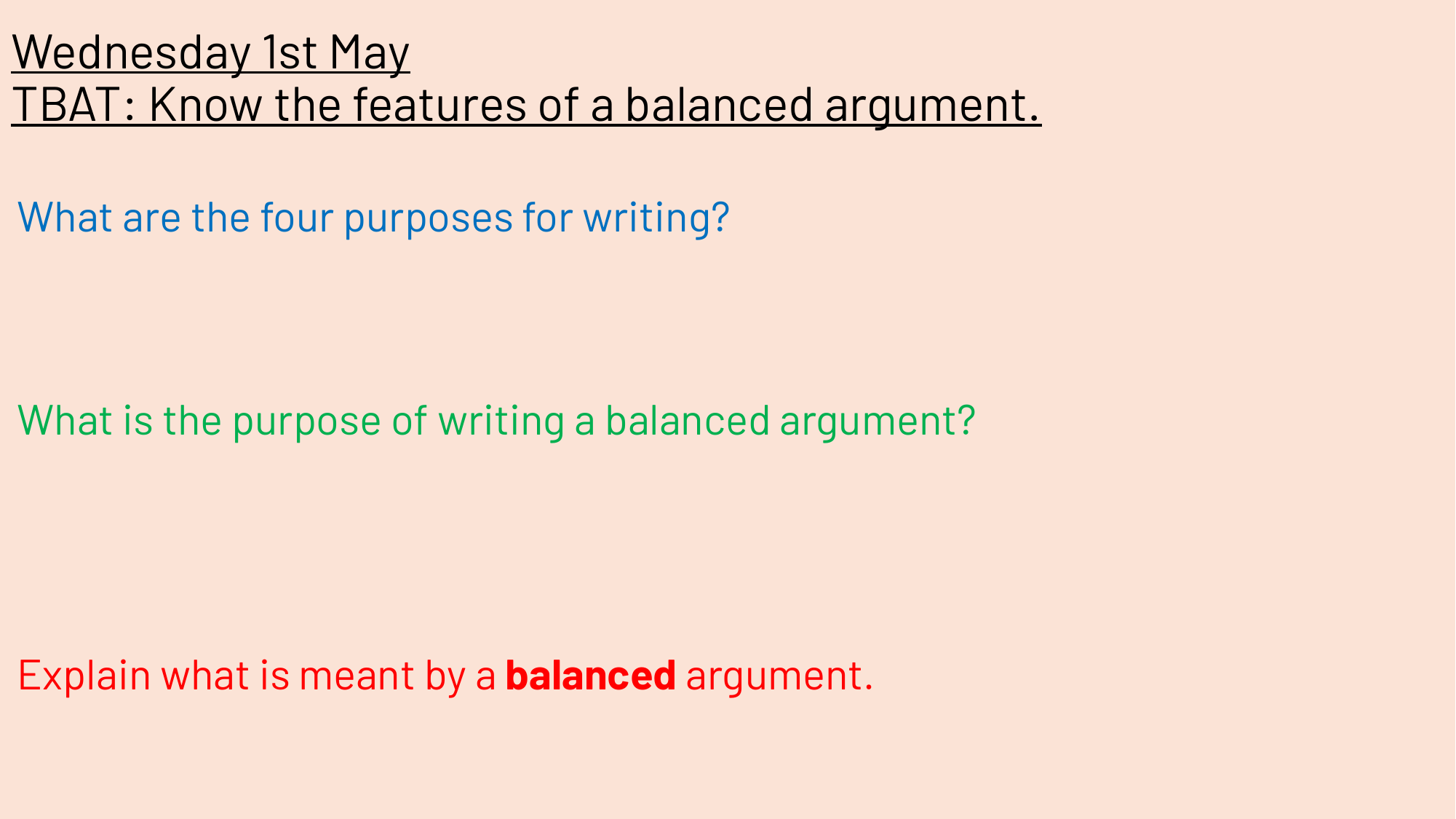

# Wednesday 1st May TBAT: Know the features of a balanced argument.
What are the four purposes for writing?
What is the purpose of writing a balanced argument?

Explain what is meant by a balanced argument.